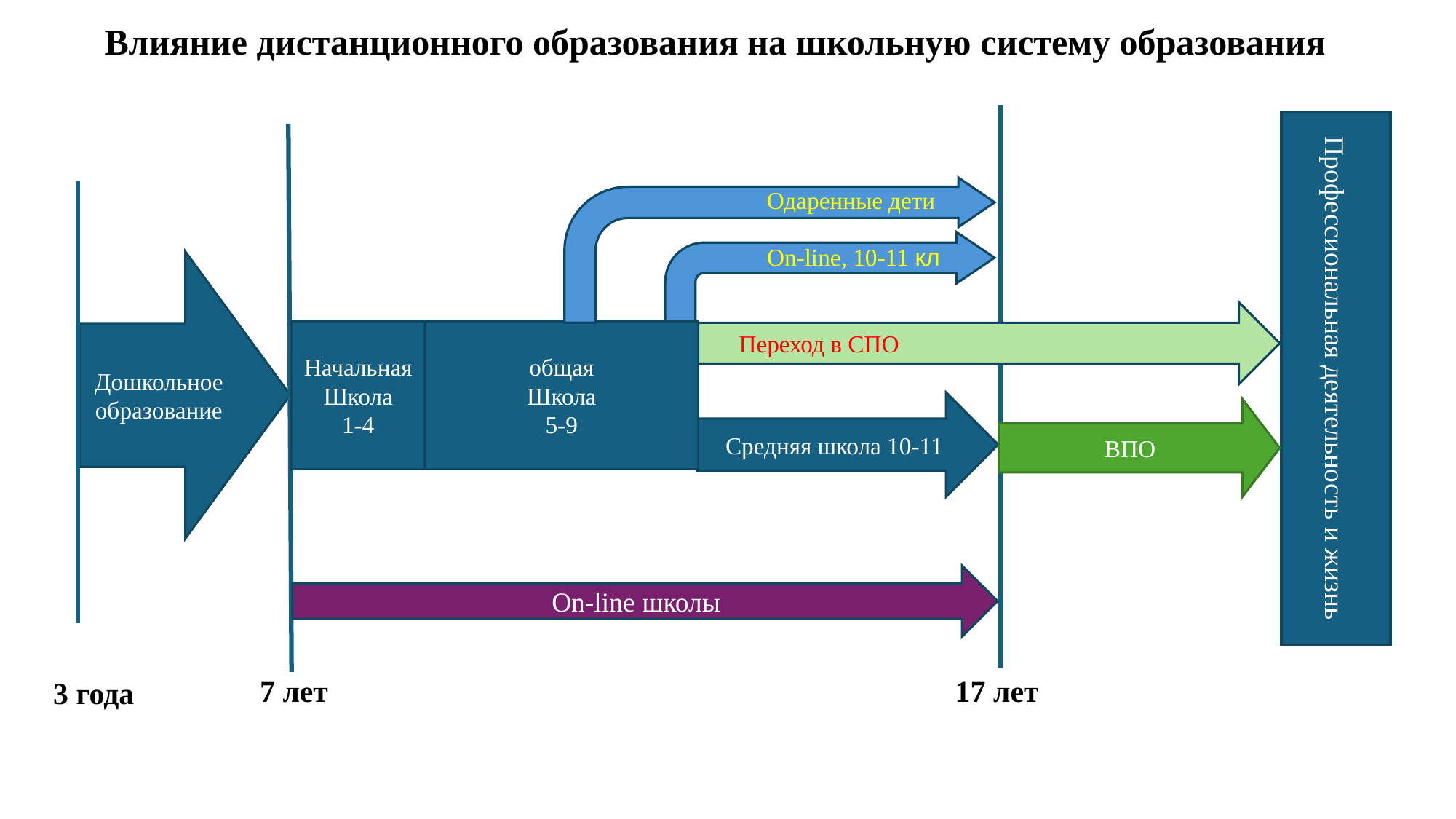

Влияние дистанционного образования на школьную систему образования
Профессиональная деятельность и жизнь

Одаренные дети

On-line, 10-11 кл
Дошкольное
образование
     Переход в СПО
Начальная
Школа
1-4
общая
Школа
5-9
Средняя школа 10-11
ВПО
On-line школы
7 лет
17 лет
3 года